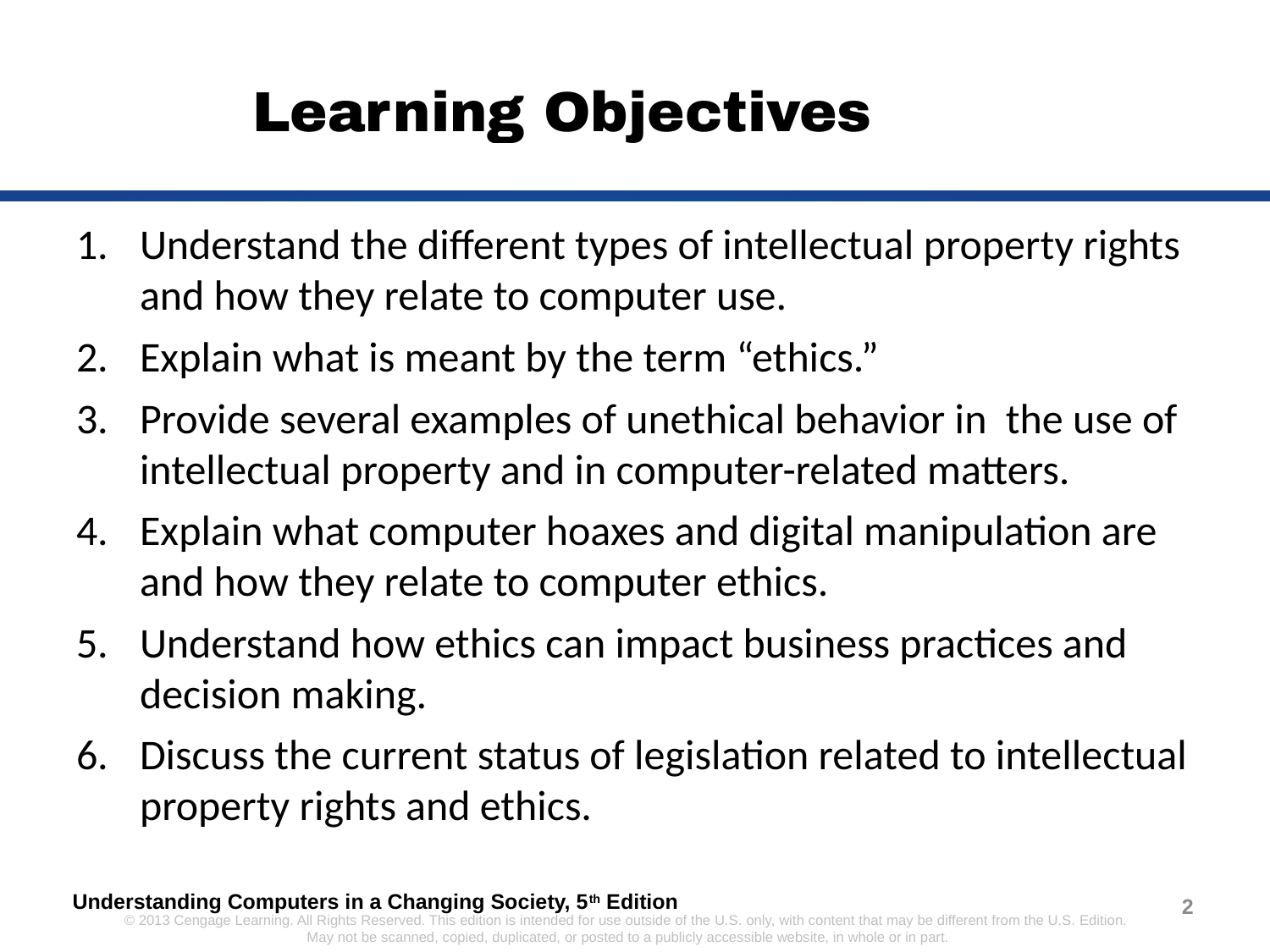

# Learning Objectives
Understand the different types of intellectual property rights and how they relate to computer use.
Explain what is meant by the term “ethics.”
Provide several examples of unethical behavior in  the use of intellectual property and in computer-related matters.
Explain what computer hoaxes and digital manipulation are and how they relate to computer ethics.
Understand how ethics can impact business practices and decision making.
Discuss the current status of legislation related to intellectual property rights and ethics.

2
Understanding Computers in a Changing Society, 5th Edition
2